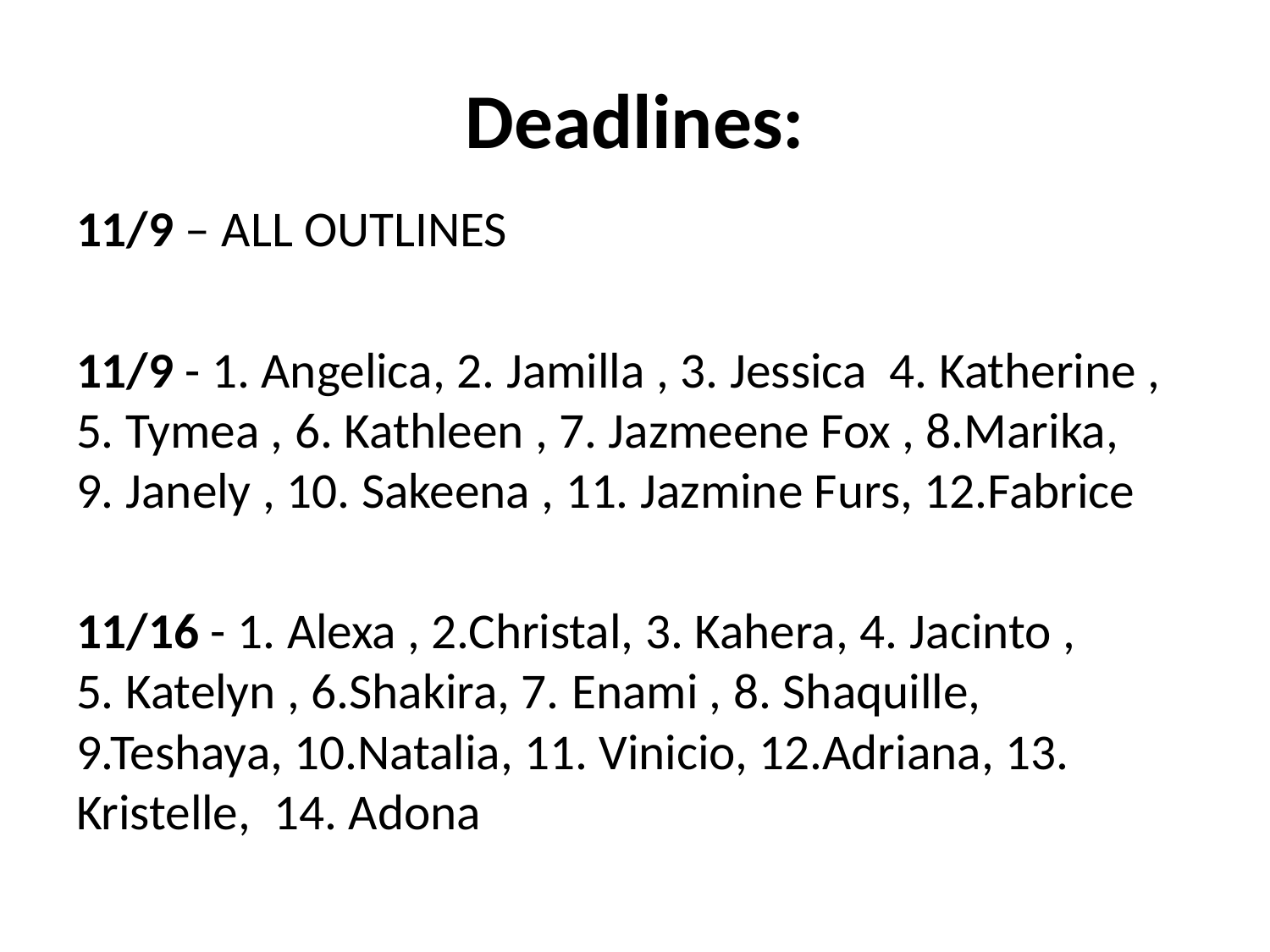

# Deadlines:
11/9 – ALL OUTLINES

11/9 - 1. Angelica, 2. Jamilla , 3. Jessica  4. Katherine , 5. Tymea , 6. Kathleen , 7. Jazmeene Fox , 8.Marika, 9. Janely , 10. Sakeena , 11. Jazmine Furs, 12.Fabrice

11/16 - 1. Alexa , 2.Christal, 3. Kahera, 4. Jacinto , 5. Katelyn , 6.Shakira, 7. Enami , 8. Shaquille, 9.Teshaya, 10.Natalia, 11. Vinicio, 12.Adriana, 13. Kristelle,  14. Adona